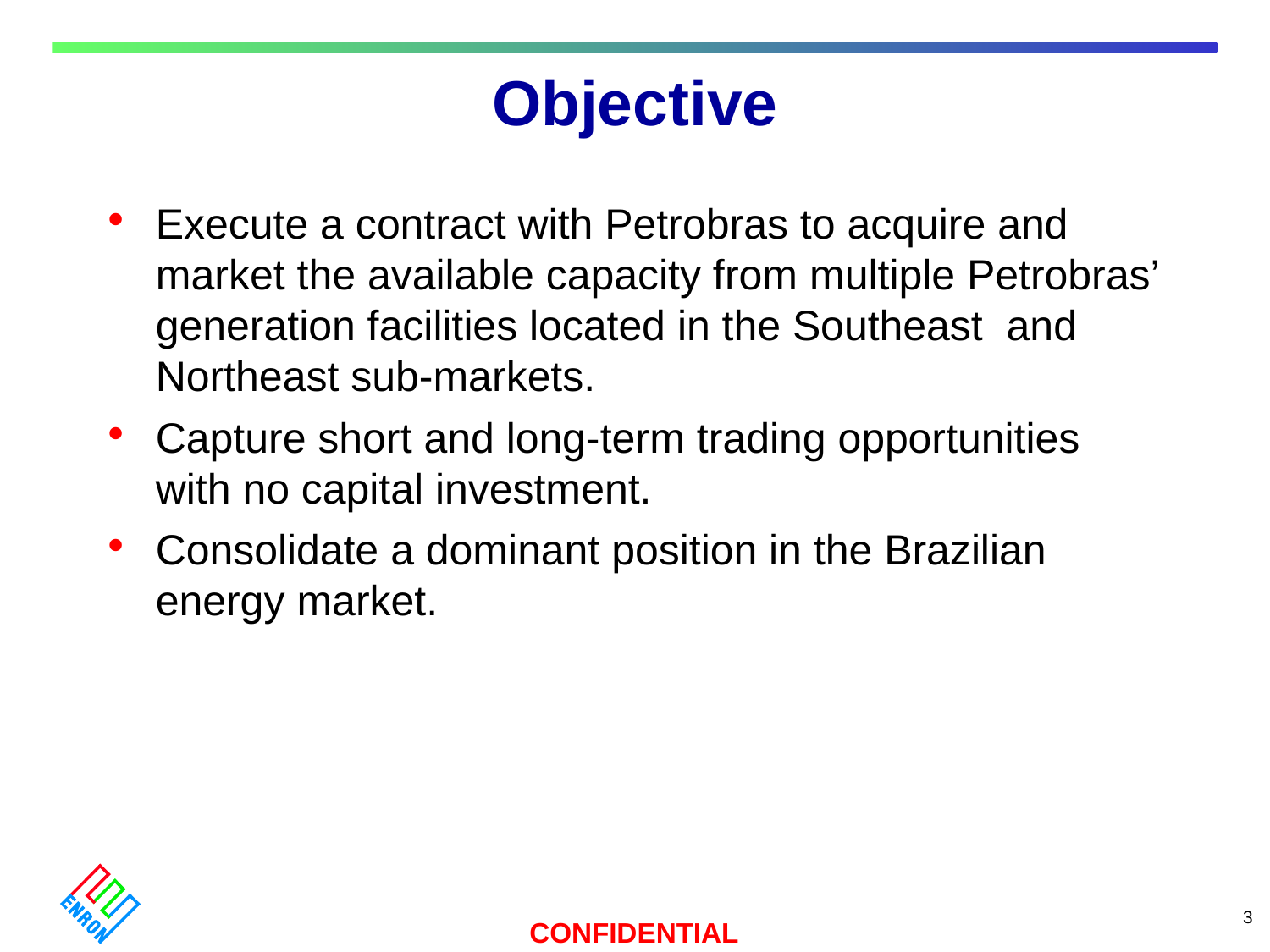

# Objective
Execute a contract with Petrobras to acquire and market the available capacity from multiple Petrobras’ generation facilities located in the Southeast  and Northeast sub-markets.
Capture short and long-term trading opportunities with no capital investment.
Consolidate a dominant position in the Brazilian energy market.